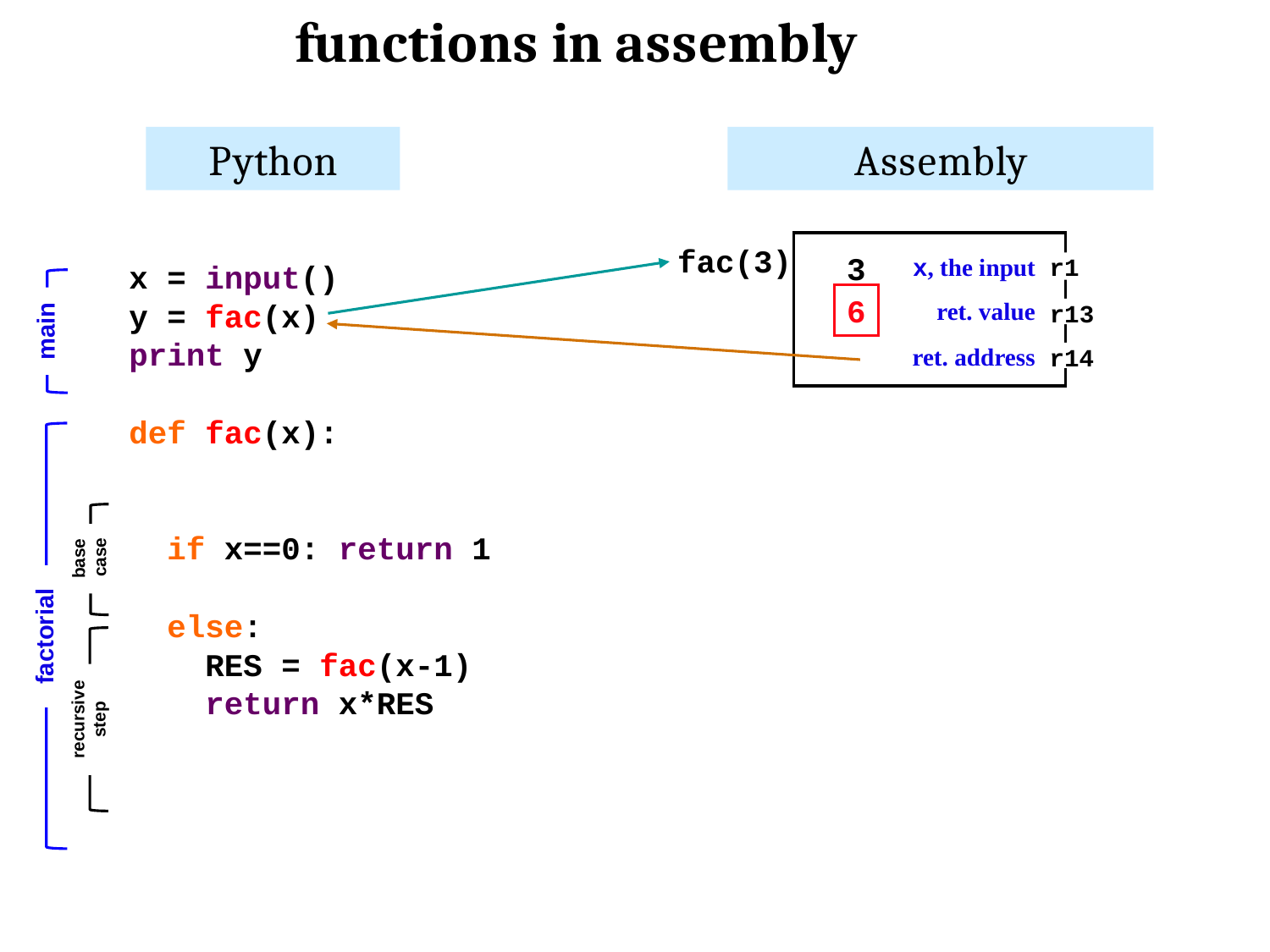

functions in assembly
Python
Assembly

fac(3)
3
x, the input
r1

x = input()
y = fac(x)
print y

def fac(x):

  if x==0: return 1

  else:
    RES = fac(x-1)
    return x*RES

6
r13

ret. value
main

r14

ret. address

case
base
factorial

recursive step